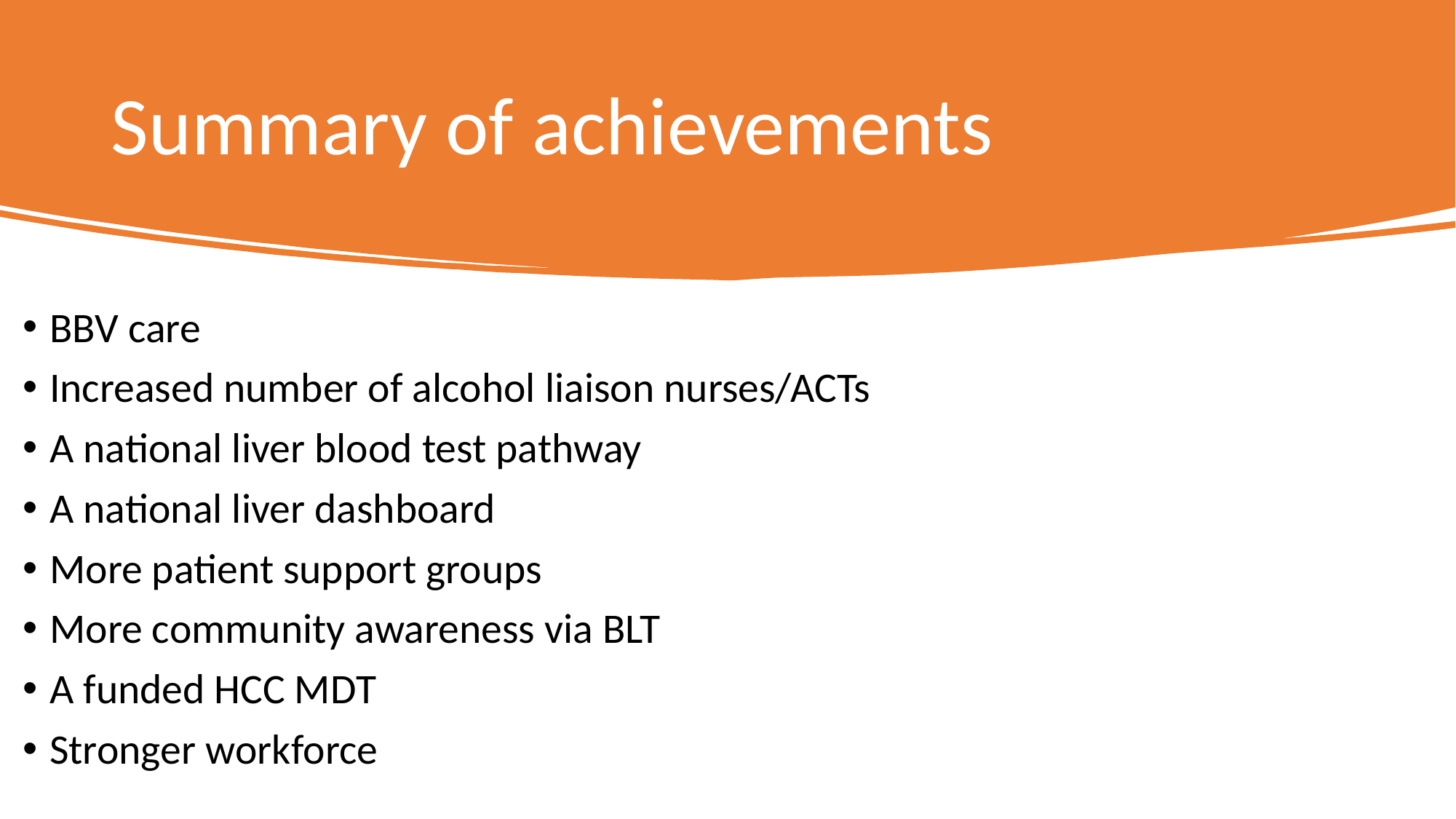

# Summary of achievements

BBV care
Increased number of alcohol liaison nurses/ACTs
A national liver blood test pathway
A national liver dashboard
More patient support groups
More community awareness via BLT
A funded HCC MDT
Stronger workforce